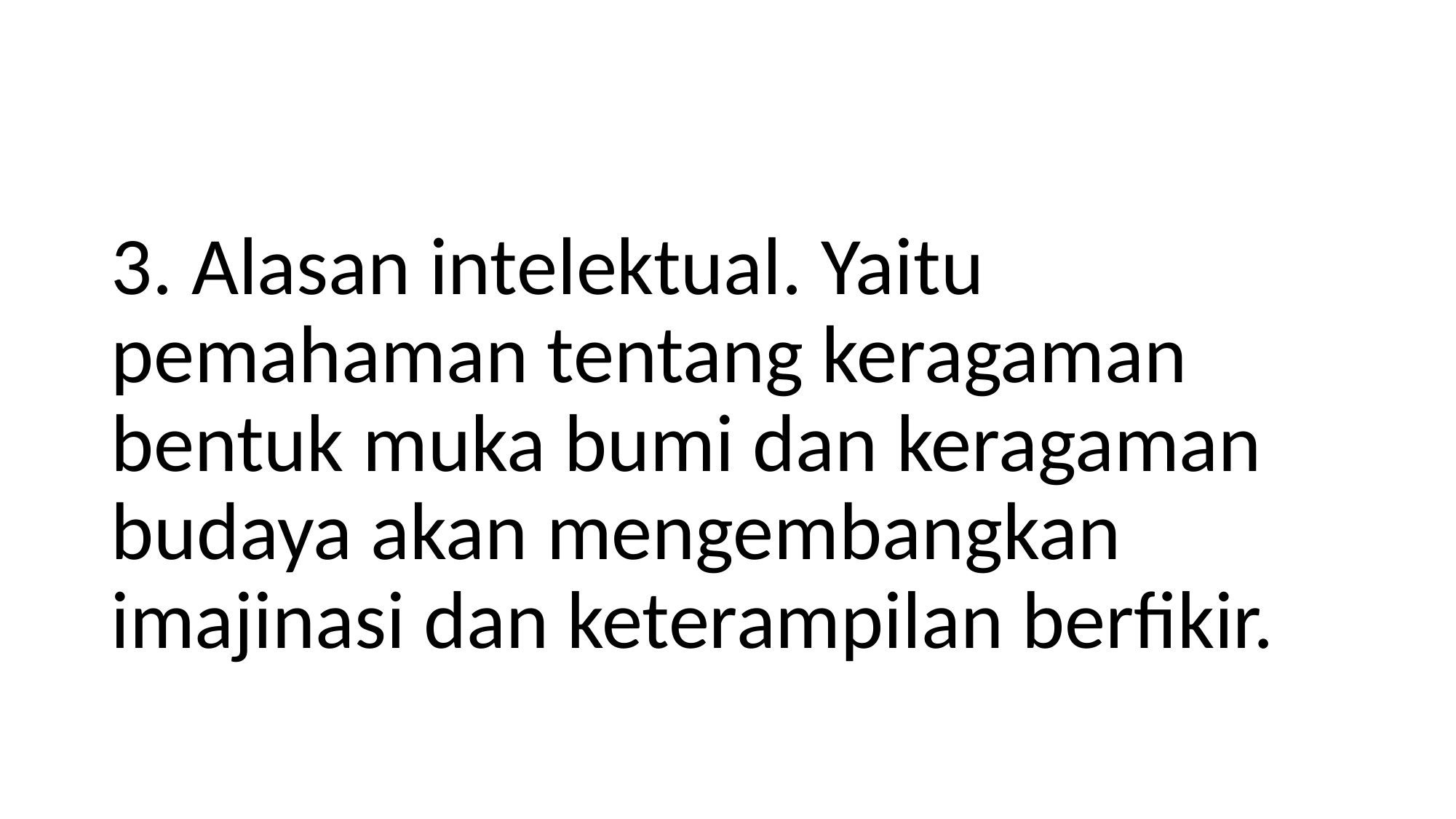

#
3. Alasan intelektual. Yaitu pemahaman tentang keragaman bentuk muka bumi dan keragaman budaya akan mengembangkan imajinasi dan keterampilan berfikir.